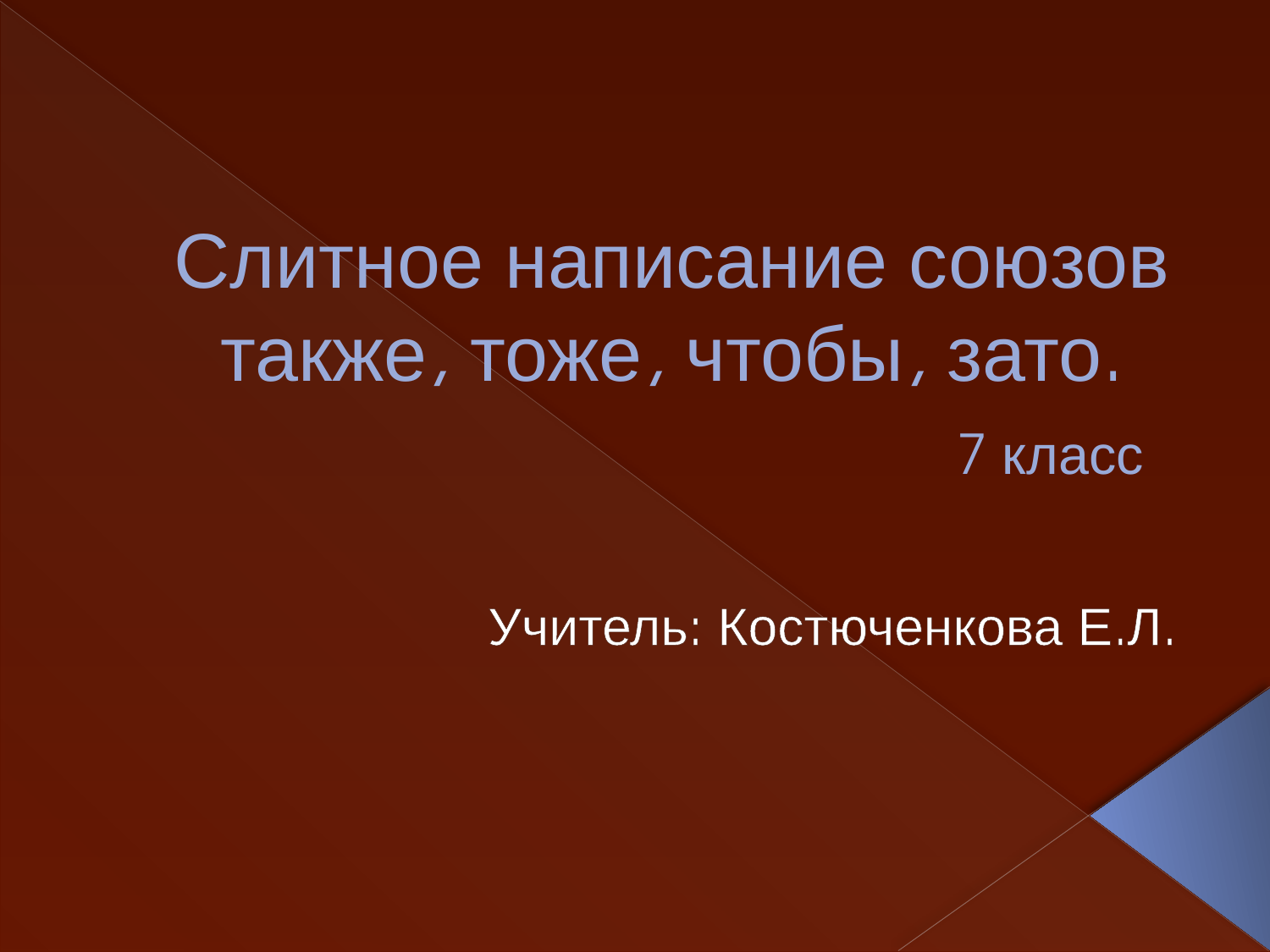

# Слитное написание союзов также, тоже, чтобы, зато. 7 класс
Учитель: Костюченкова Е.Л.